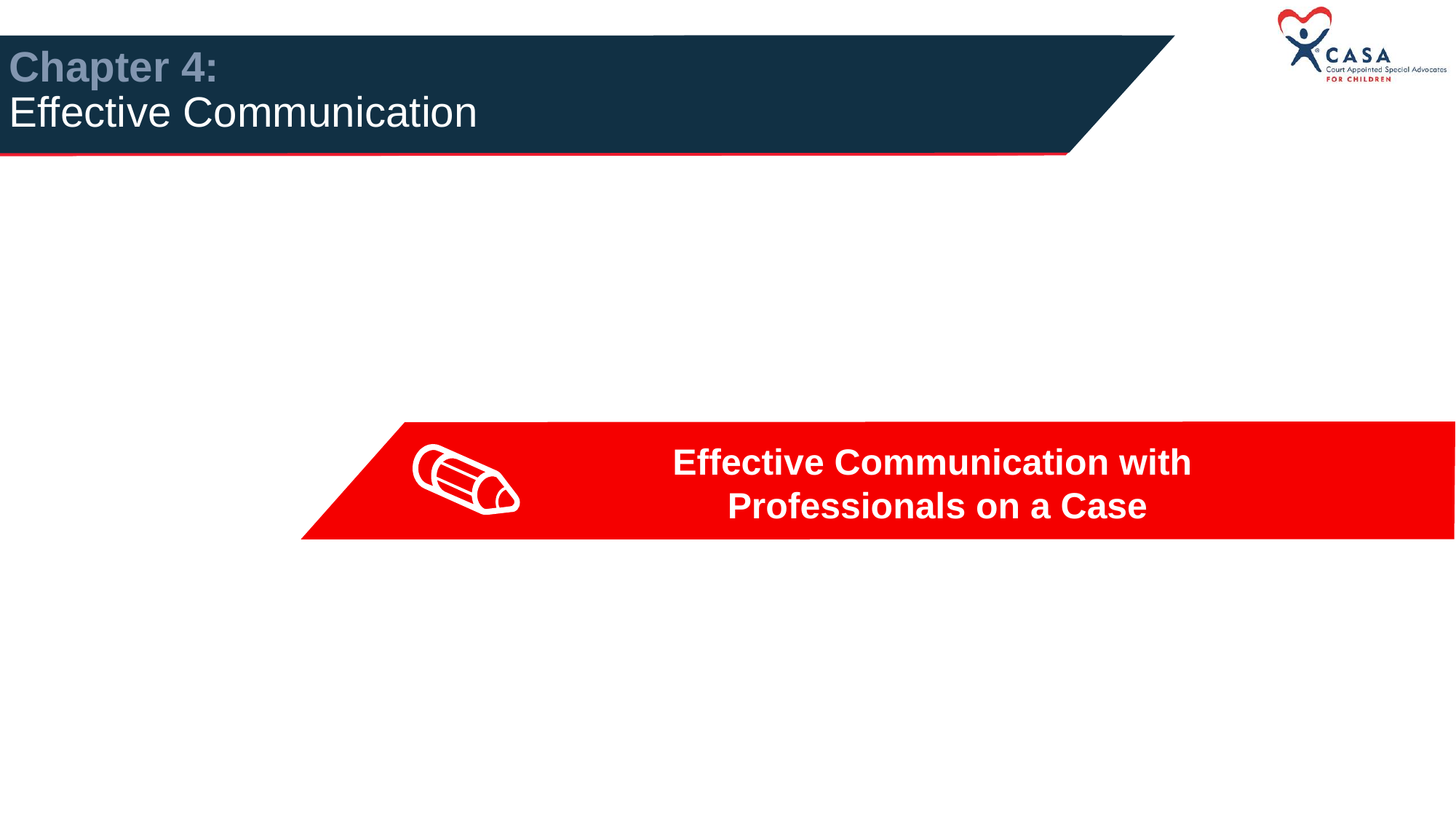

# Chapter 4: Effective Communication

Effective Communication with
Professionals on a Case

1B